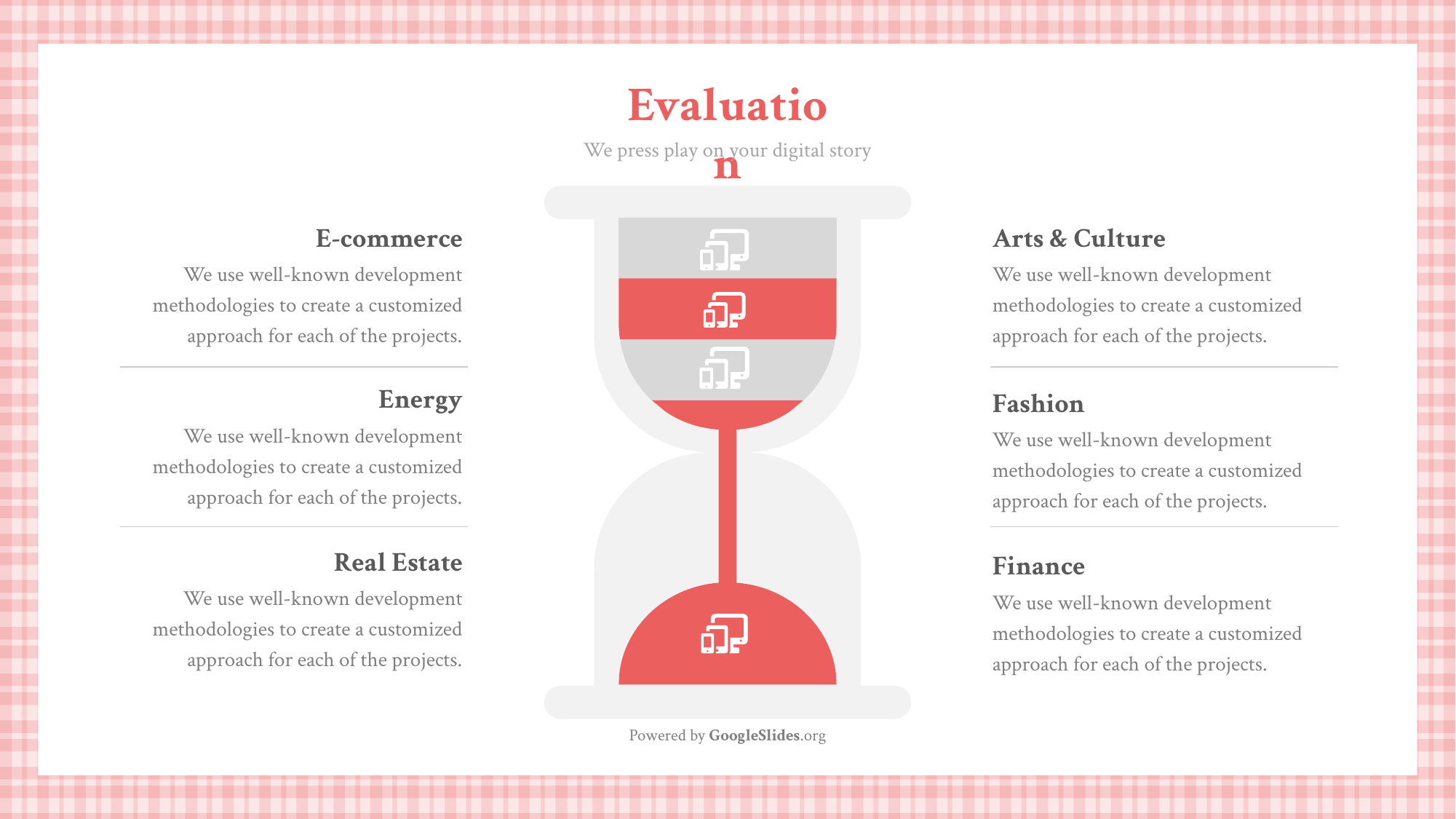

Evaluation
We press play on your digital story

E-commerce
We use well-known development methodologies to create a customized approach for each of the projects.
Arts & Culture
We use well-known development methodologies to create a customized approach for each of the projects.
Energy
We use well-known development methodologies to create a customized approach for each of the projects.
Fashion
We use well-known development methodologies to create a customized approach for each of the projects.
Real Estate
We use well-known development methodologies to create a customized approach for each of the projects.
Finance
We use well-known development methodologies to create a customized approach for each of the projects.
Powered by GoogleSlides.org